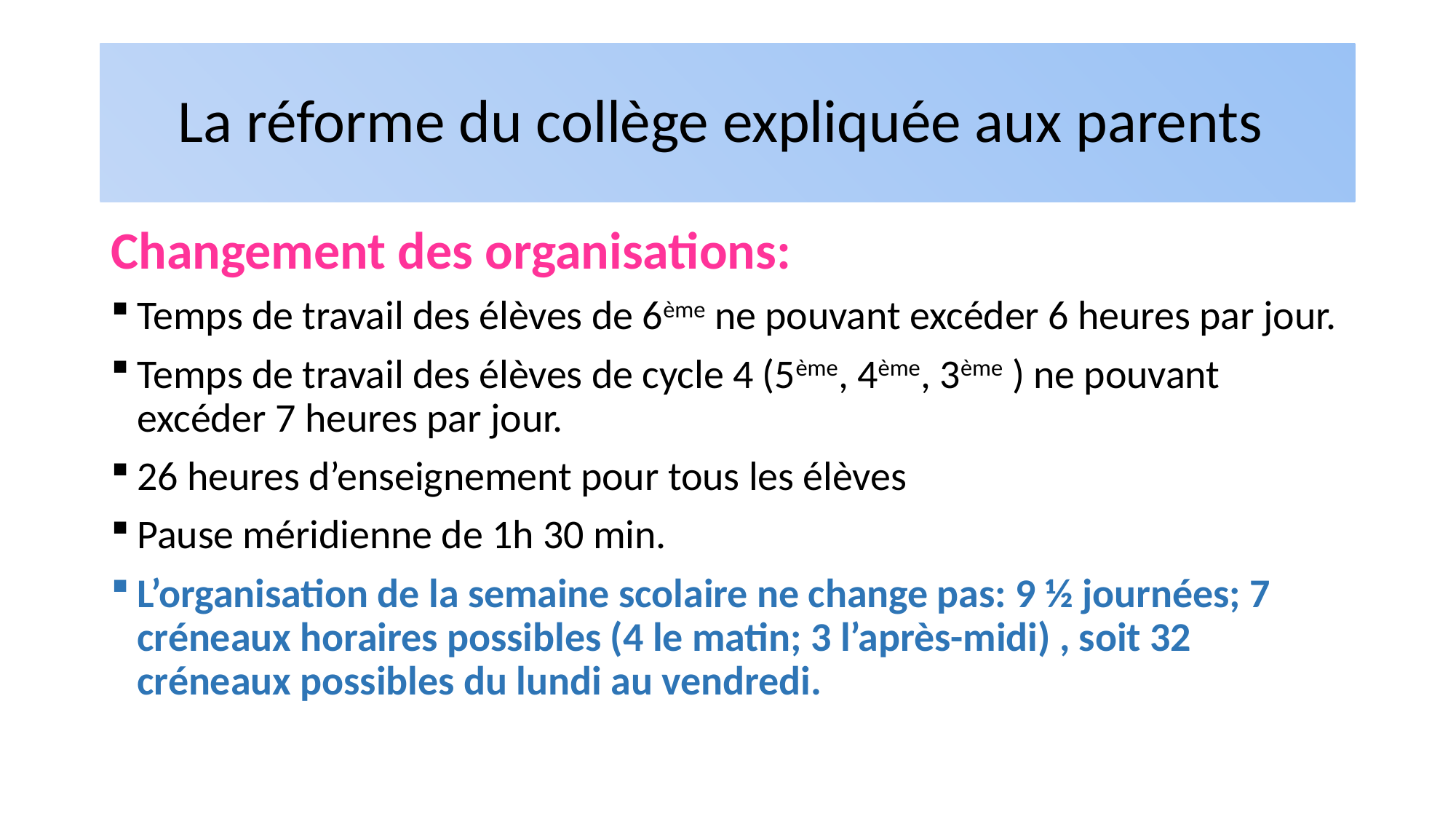

# La réforme du collège expliquée aux parents
Changement des organisations:
Temps de travail des élèves de 6ème ne pouvant excéder 6 heures par jour.
Temps de travail des élèves de cycle 4 (5ème, 4ème, 3ème ) ne pouvant excéder 7 heures par jour.
26 heures d’enseignement pour tous les élèves
Pause méridienne de 1h 30 min.
L’organisation de la semaine scolaire ne change pas: 9 ½ journées; 7 créneaux horaires possibles (4 le matin; 3 l’après-midi) , soit 32 créneaux possibles du lundi au vendredi.